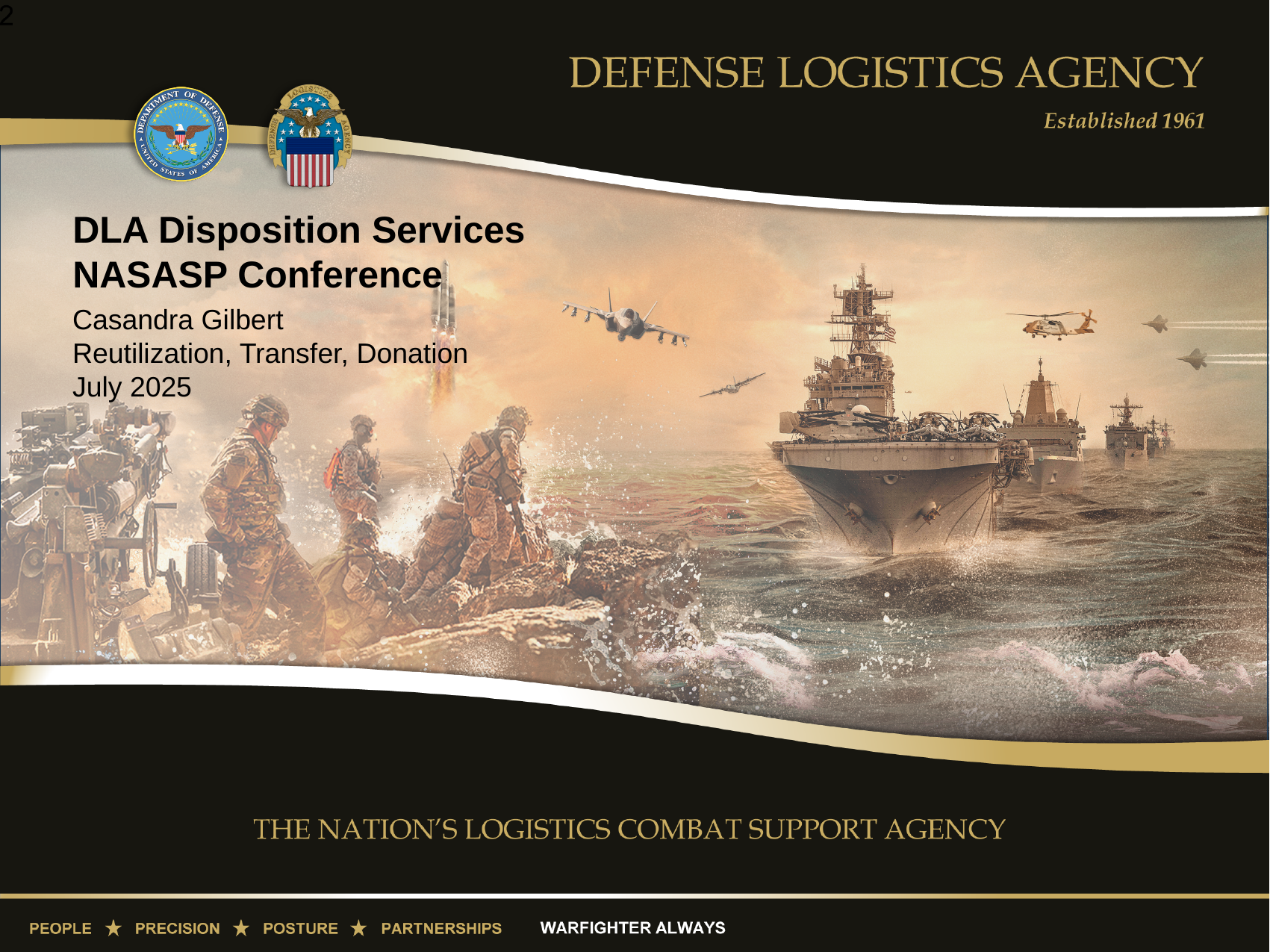

1
DLA Disposition Services NASASP Conference​
​
Casandra Gilbert
Reutilization, Transfer, Donation
July 2025